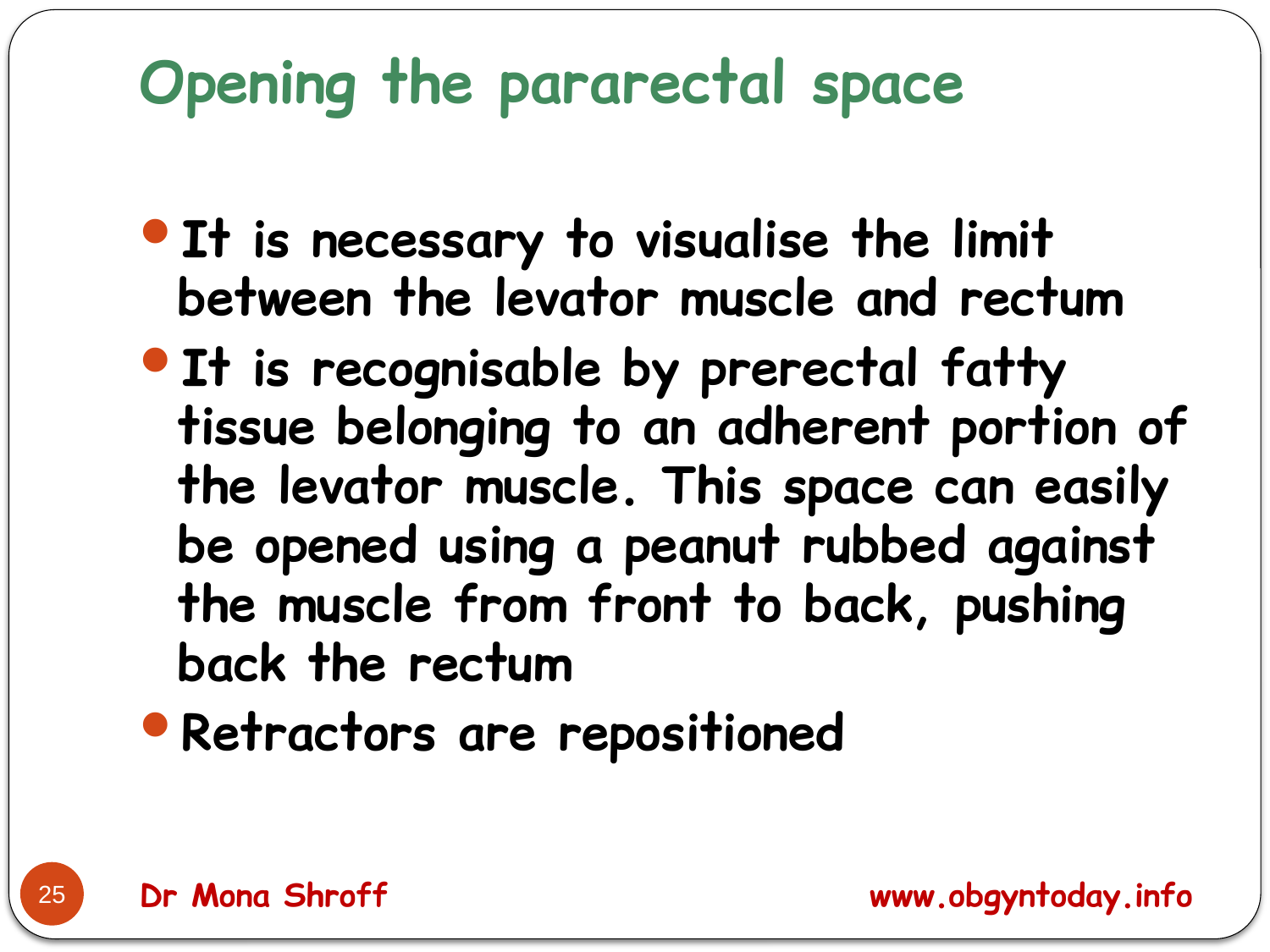

# Opening the pararectal space
It is necessary to visualise the limit between the levator muscle and rectum
It is recognisable by prerectal fatty tissue belonging to an adherent portion of the levator muscle. This space can easily be opened using a peanut rubbed against the muscle from front to back, pushing back the rectum
Retractors are repositioned

25
Dr Mona Shroff                                   www.obgyntoday.info